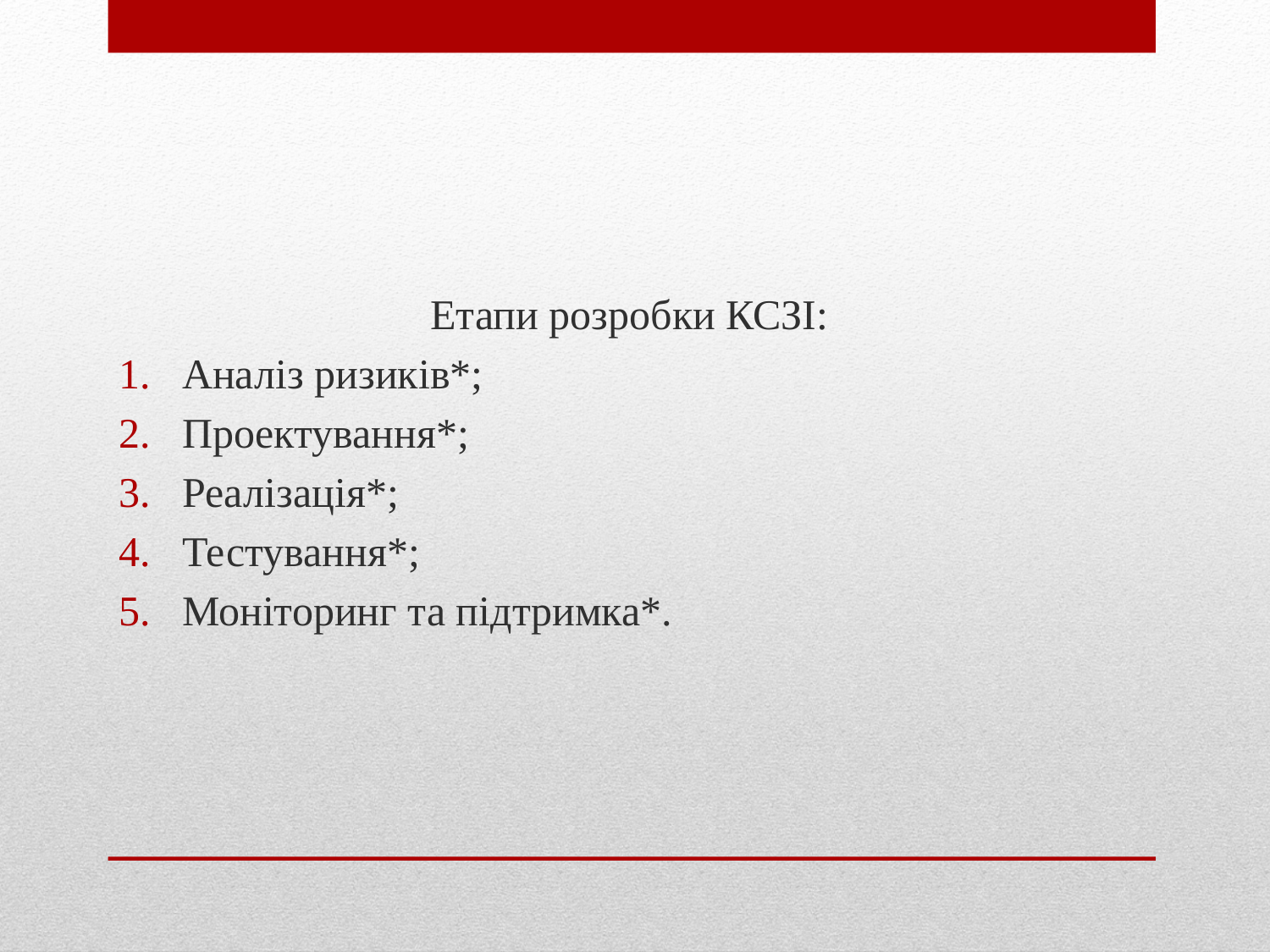

Етапи розробки КСЗІ:
Аналіз ризиків*;
Проектування*;
Реалізація*;
Тестування*;
Моніторинг та підтримка*.